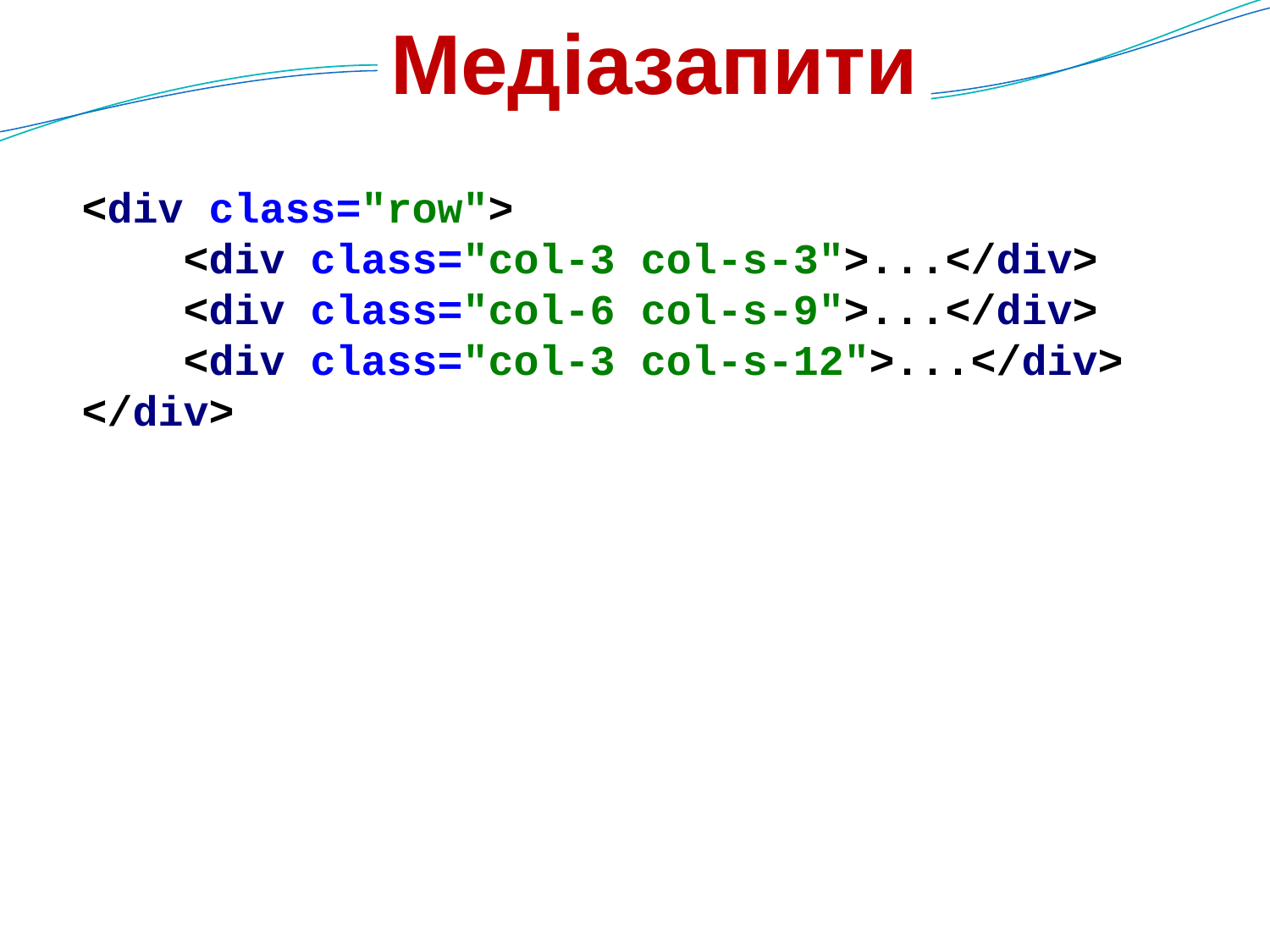

Медіазапити
<div class="row">
    <div class="col-3 col-s-3">...</div>
    <div class="col-6 col-s-9">...</div>
    <div class="col-3 col-s-12">...</div>
</div>